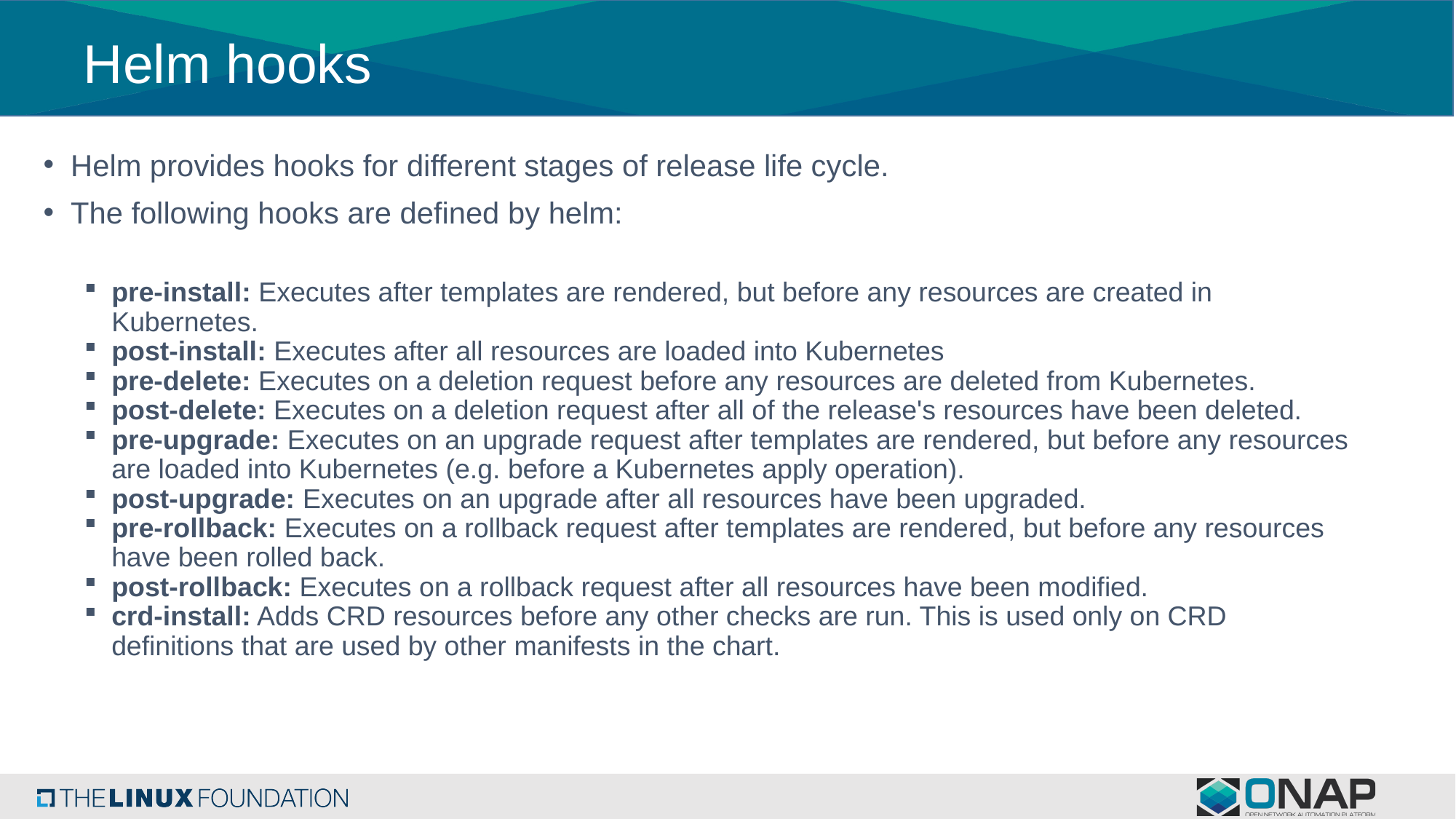

# Helm hooks
Helm provides hooks for different stages of release life cycle.
The following hooks are defined by helm:

pre-install: Executes after templates are rendered, but before any resources are created in Kubernetes.
post-install: Executes after all resources are loaded into Kubernetes
pre-delete: Executes on a deletion request before any resources are deleted from Kubernetes.
post-delete: Executes on a deletion request after all of the release's resources have been deleted.
pre-upgrade: Executes on an upgrade request after templates are rendered, but before any resources are loaded into Kubernetes (e.g. before a Kubernetes apply operation).
post-upgrade: Executes on an upgrade after all resources have been upgraded.
pre-rollback: Executes on a rollback request after templates are rendered, but before any resources have been rolled back.
post-rollback: Executes on a rollback request after all resources have been modified.
crd-install: Adds CRD resources before any other checks are run. This is used only on CRD definitions that are used by other manifests in the chart.